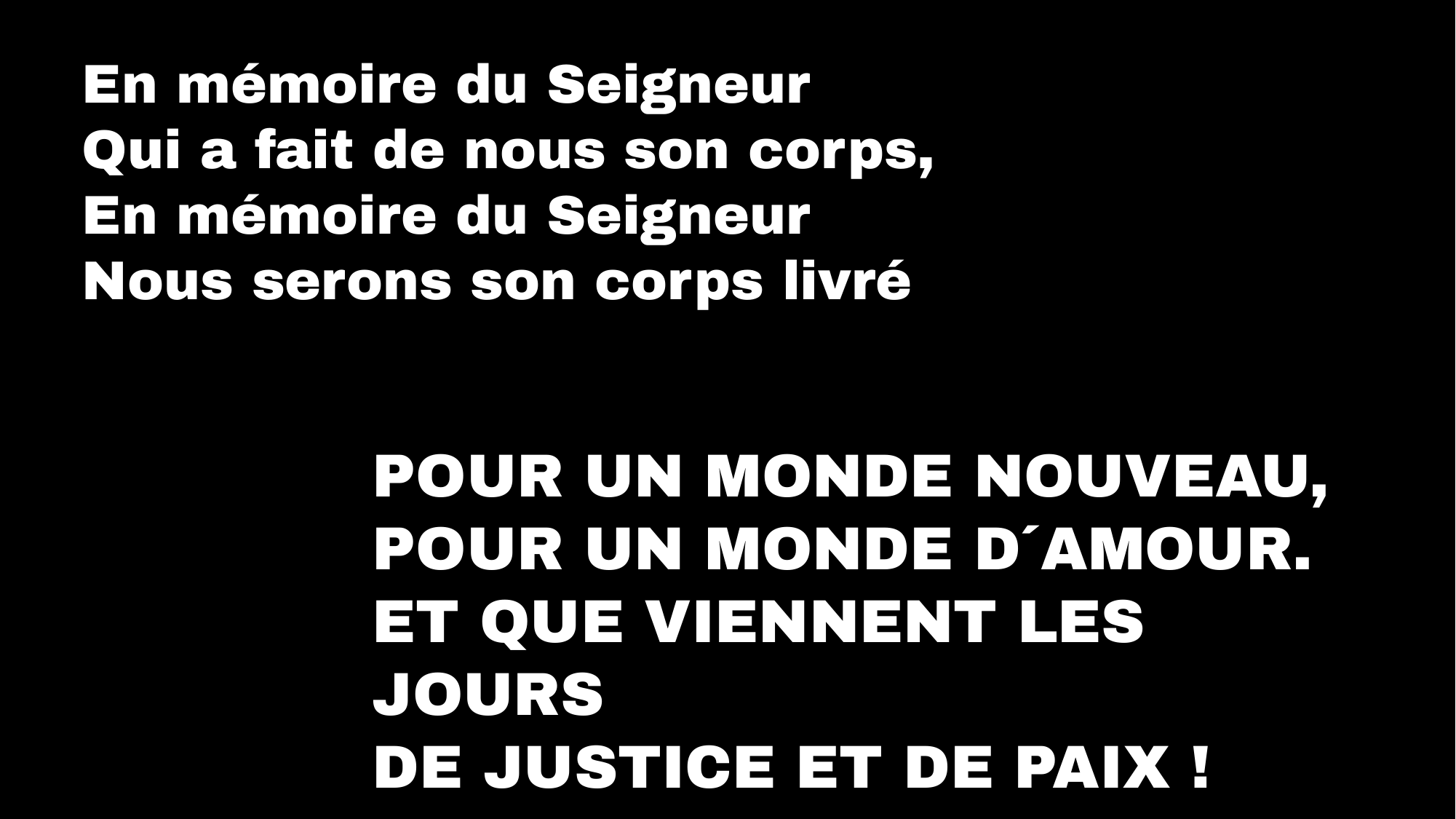

En mémoire du Seigneur
Qui a fait de nous son corps,
En mémoire du Seigneur
Nous serons son corps livré
Pour un monde nouveau,
Pour un monde d´amour.
Et que viennent les jours
De justice et de paix !